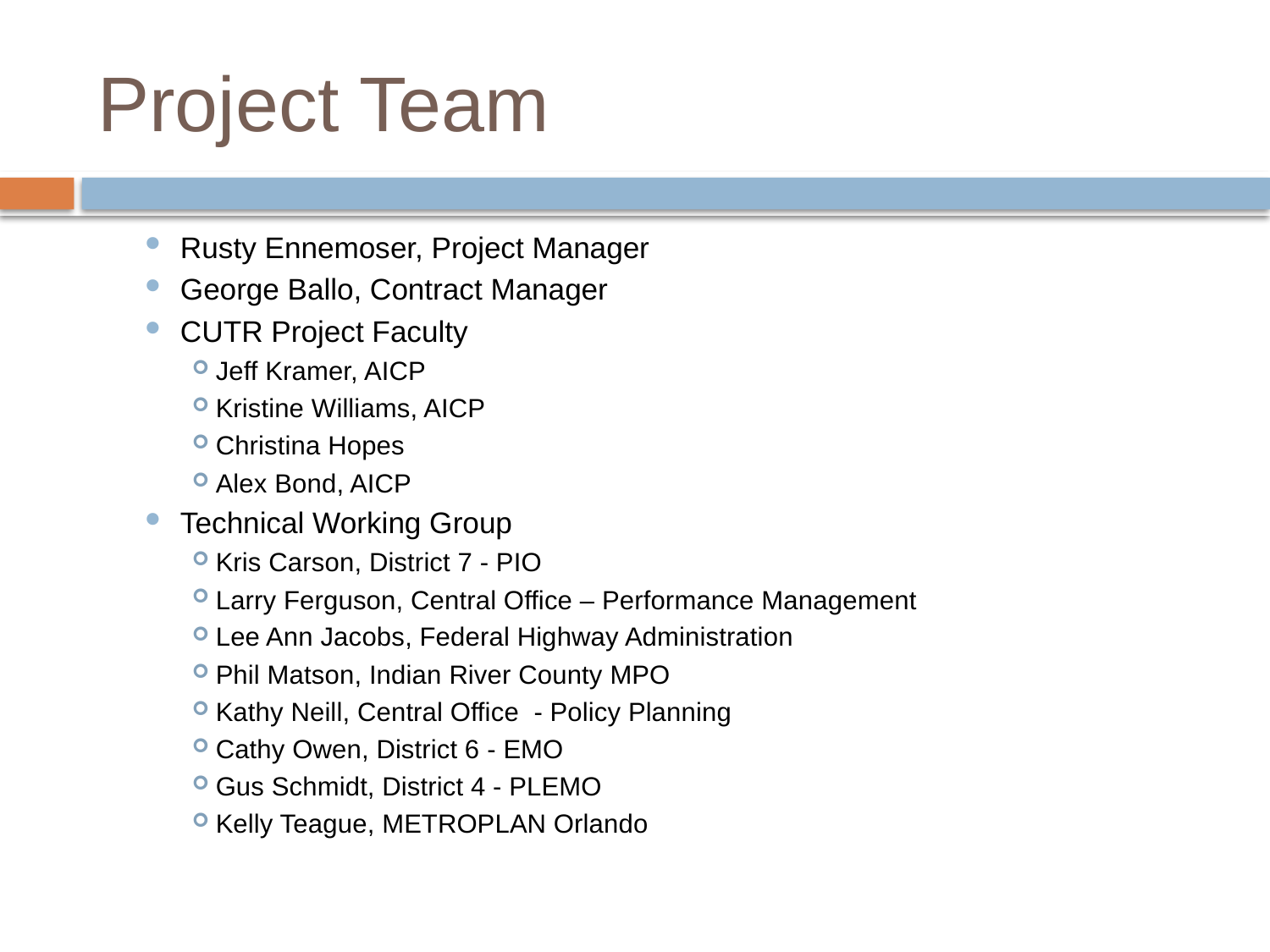

# Project Team
Rusty Ennemoser, Project Manager
George Ballo, Contract Manager
CUTR Project Faculty
Jeff Kramer, AICP
Kristine Williams, AICP
Christina Hopes
Alex Bond, AICP
Technical Working Group
Kris Carson, District 7 - PIO
Larry Ferguson, Central Office – Performance Management
Lee Ann Jacobs, Federal Highway Administration
Phil Matson, Indian River County MPO
Kathy Neill, Central Office  - Policy Planning
Cathy Owen, District 6 - EMO
Gus Schmidt, District 4 - PLEMO
Kelly Teague, METROPLAN Orlando